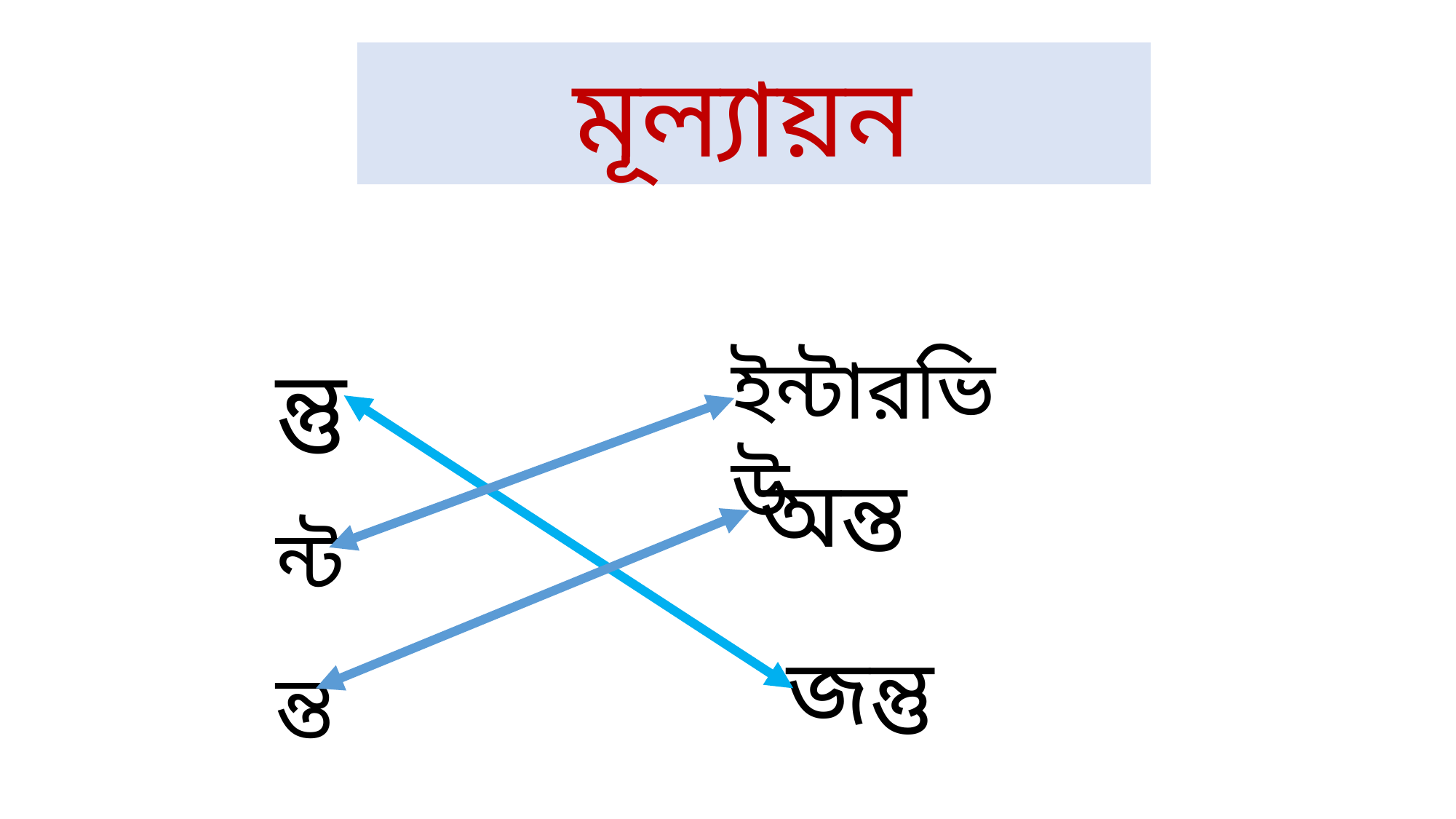

মূল্যায়ন
ইন্টারভিউ
ন্তু
অন্ত
ন্ট
জন্তু
ন্ত